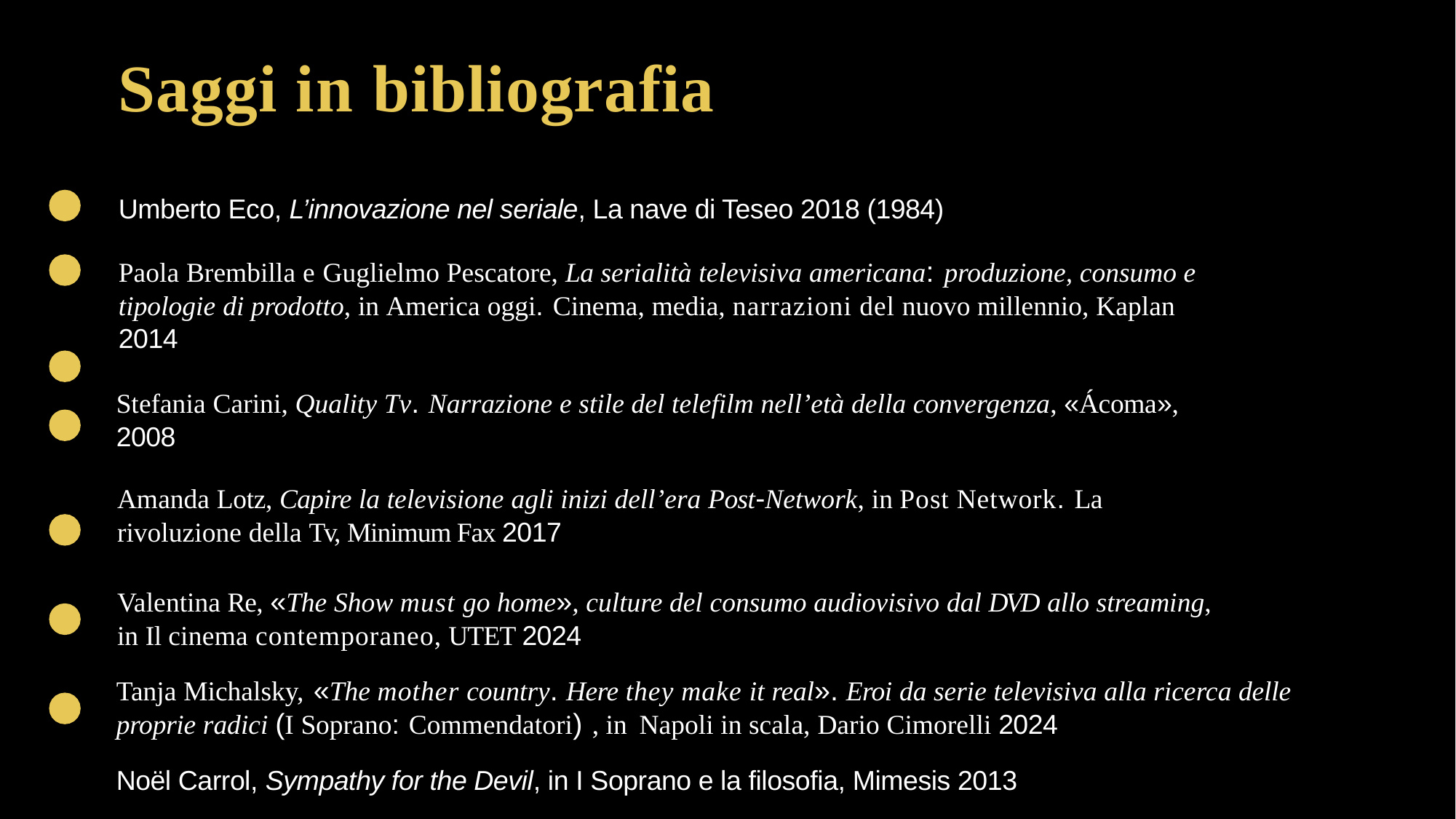

# Saggi in bibliografia
Umberto Eco, L’innovazione nel seriale, La nave di Teseo 2018 (1984)
Paola Brembilla e Guglielmo Pescatore, La serialità televisiva americana: produzione, consumo e tipologie di prodotto, in America oggi. Cinema, media, narrazioni del nuovo millennio, Kaplan 2014
Stefania Carini, Quality Tv. Narrazione e stile del telefilm nell’età della convergenza, «Ácoma», 2008
Amanda Lotz, Capire la televisione agli inizi dell’era Post-Network, in Post Network. La rivoluzione della Tv, Minimum Fax 2017

Valentina Re, «The Show must go home», culture del consumo audiovisivo dal DVD allo streaming, in Il cinema contemporaneo, UTET 2024
Tanja Michalsky, «The mother country. Here they make it real». Eroi da serie televisiva alla ricerca delle proprie radici (I Soprano: Commendatori) , in Napoli in scala, Dario Cimorelli 2024
Noël Carrol, Sympathy for the Devil, in I Soprano e la filosofia, Mimesis 2013